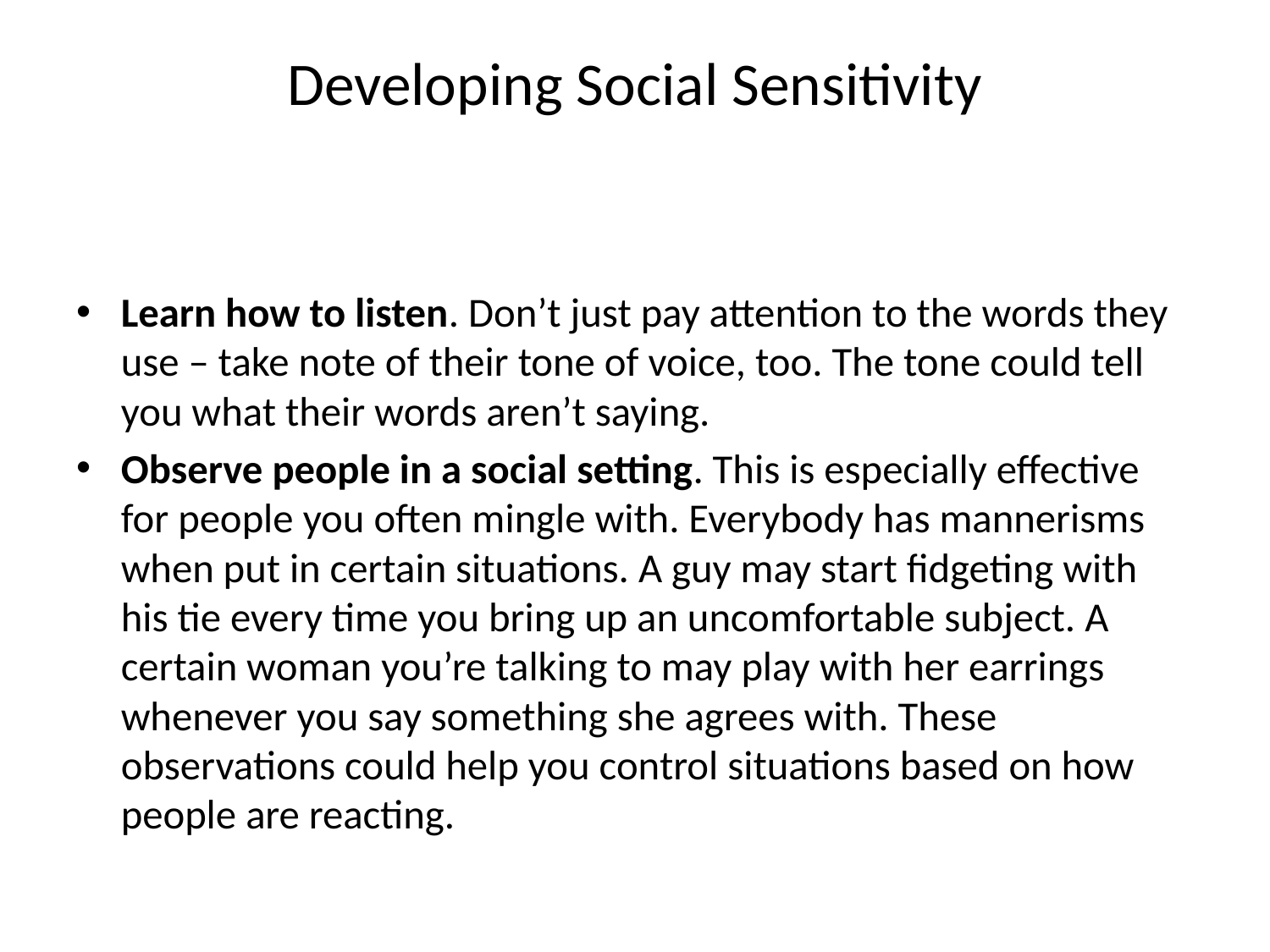

# Developing Social Sensitivity

Learn how to listen. Don’t just pay attention to the words they use – take note of their tone of voice, too. The tone could tell you what their words aren’t saying.
Observe people in a social setting. This is especially effective for people you often mingle with. Everybody has mannerisms when put in certain situations. A guy may start fidgeting with his tie every time you bring up an uncomfortable subject. A certain woman you’re talking to may play with her earrings whenever you say something she agrees with. These observations could help you control situations based on how people are reacting.